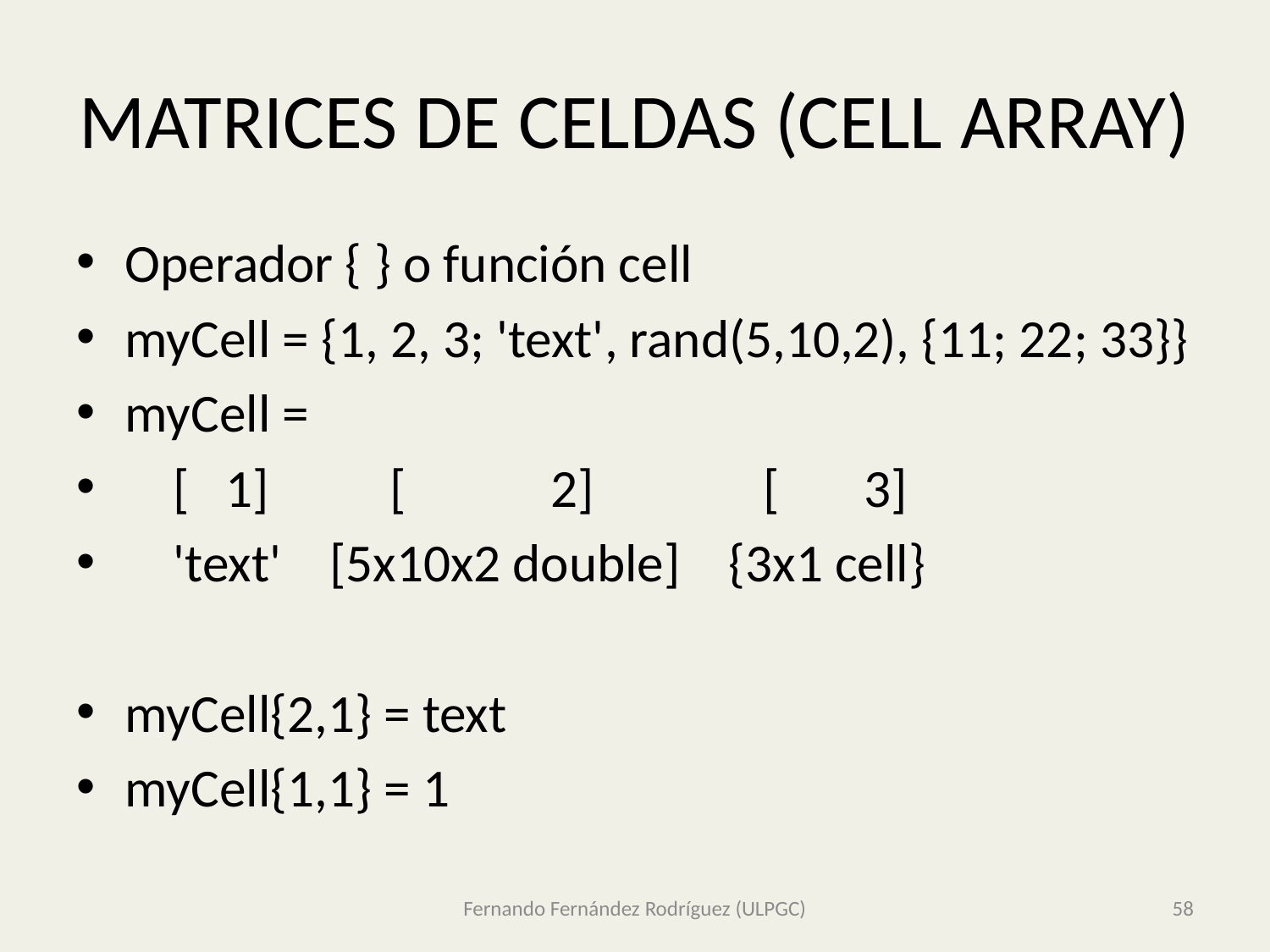

# MATRICES DE CELDAS (CELL ARRAY)
Operador { } o función cell
myCell = {1, 2, 3; 'text', rand(5,10,2), {11; 22; 33}}
myCell =
    [   1]          [            2]              [       3]
    'text'    [5x10x2 double]    {3x1 cell}

myCell{2,1} = text
myCell{1,1} = 1
Fernando Fernández Rodríguez (ULPGC)
58